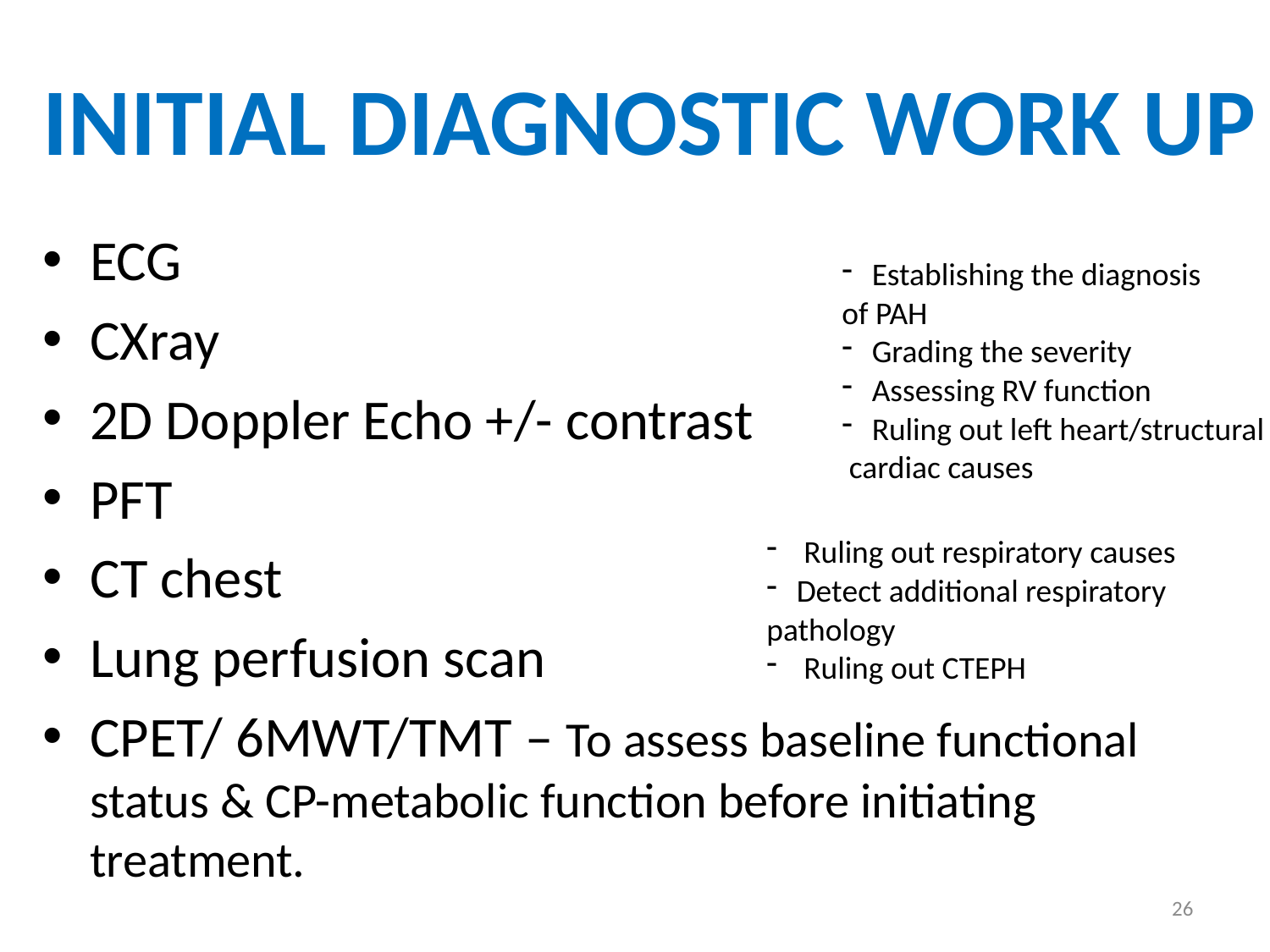

# INITIAL DIAGNOSTIC WORK UP
ECG
CXray
2D Doppler Echo +/- contrast
PFT
CT chest
Lung perfusion scan
CPET/ 6MWT/TMT – To assess baseline functional status & CP-metabolic function before initiating treatment.

Establishing the diagnosis
of PAH
Grading the severity
Assessing RV function
Ruling out left heart/structural
 cardiac causes

 Ruling out respiratory causes
Detect additional respiratory
pathology
 Ruling out CTEPH
26